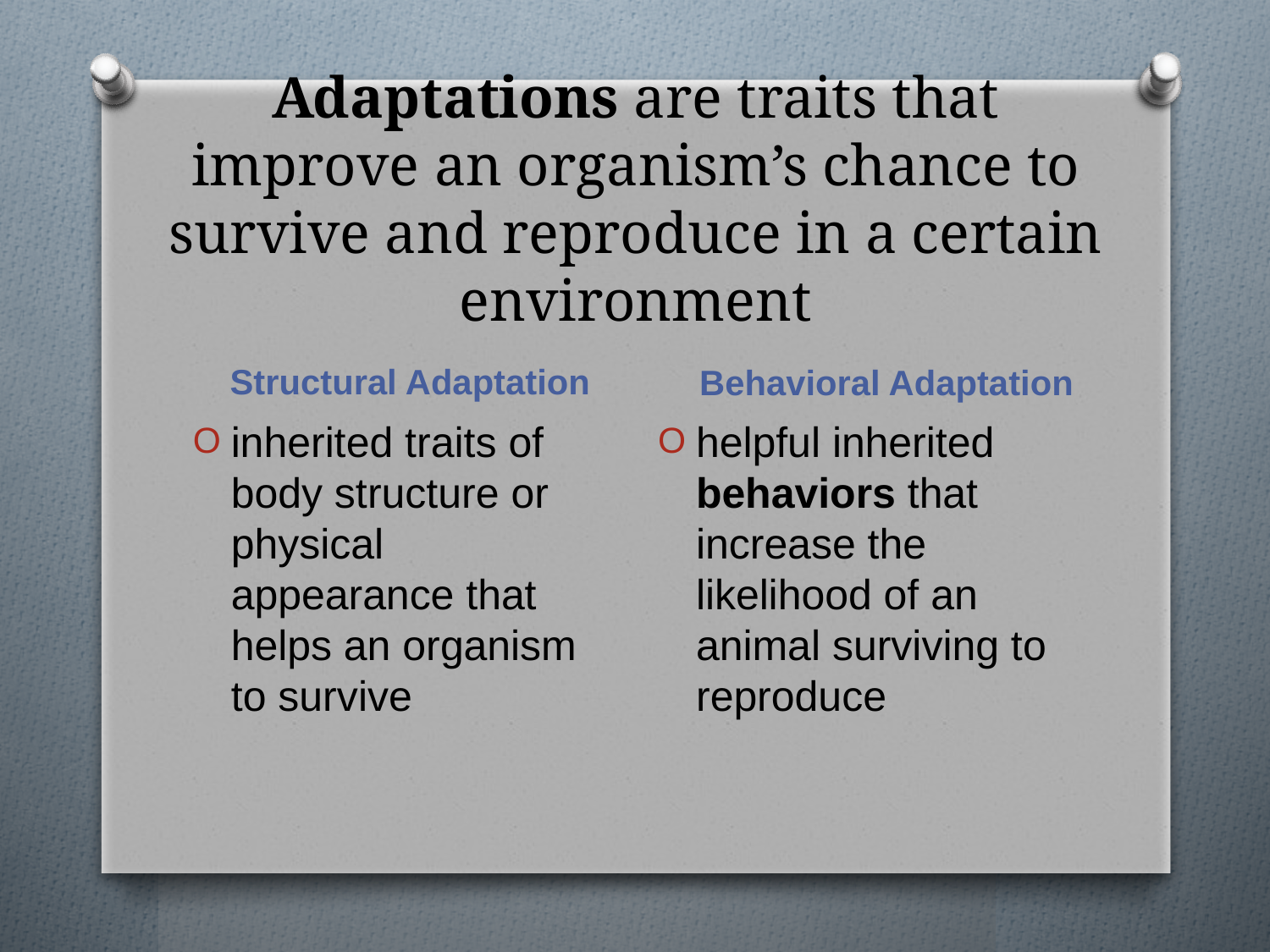

# Adaptations are traits that improve an organism’s chance to survive and reproduce in a certain environment
Behavioral Adaptation
Structural Adaptation
inherited traits of body structure or physical appearance that helps an organism to survive
helpful inherited behaviors that increase the likelihood of an animal surviving to reproduce